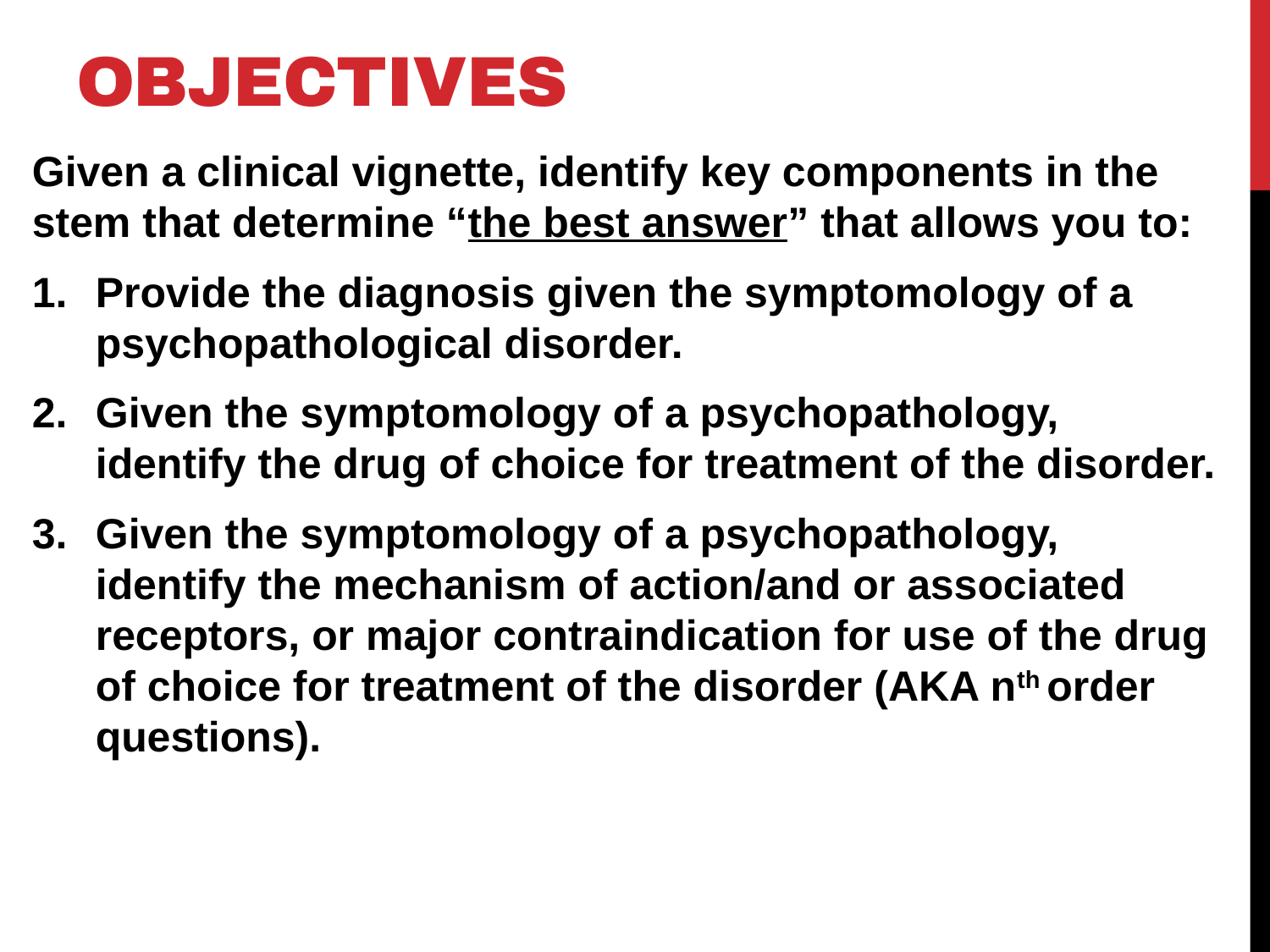

# objectives
Given a clinical vignette, identify key components in the stem that determine “the best answer” that allows you to:
Provide the diagnosis given the symptomology of a psychopathological disorder.
Given the symptomology of a psychopathology, identify the drug of choice for treatment of the disorder.
Given the symptomology of a psychopathology, identify the mechanism of action/and or associated receptors, or major contraindication for use of the drug of choice for treatment of the disorder (AKA nth order questions).